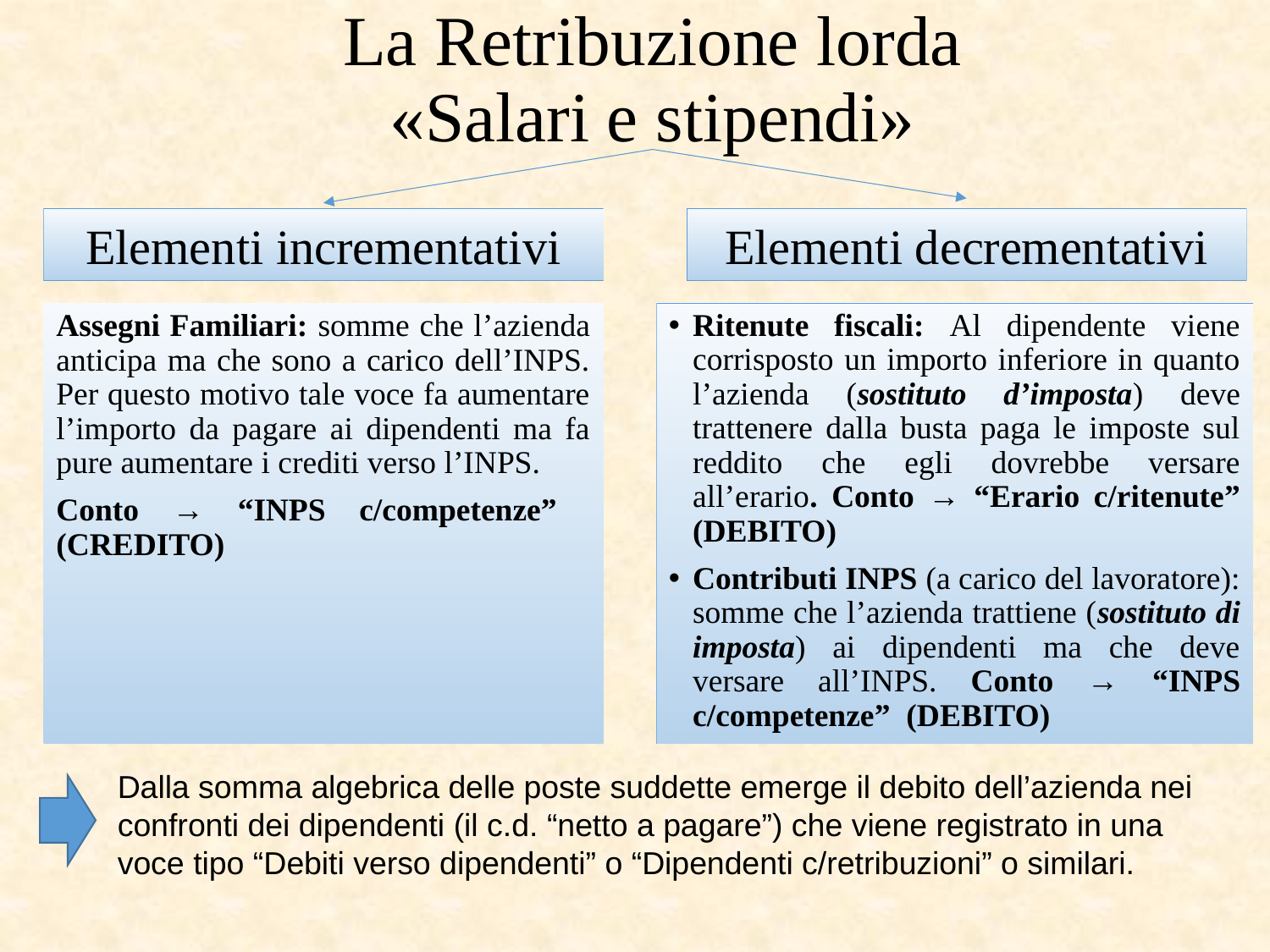

# La Retribuzione lorda «Salari e stipendi»
Elementi incrementativi
Elementi decrementativi
Ritenute fiscali: Al dipendente viene corrisposto un importo inferiore in quanto l’azienda (sostituto d’imposta) deve trattenere dalla busta paga le imposte sul reddito che egli dovrebbe versare all’erario. Conto → “Erario c/ritenute” (DEBITO)
Contributi INPS (a carico del lavoratore): somme che l’azienda trattiene (sostituto di imposta) ai dipendenti ma che deve versare all’INPS. Conto → “INPS c/competenze”  (DEBITO)
Assegni Familiari: somme che l’azienda anticipa ma che sono a carico dell’INPS. Per questo motivo tale voce fa aumentare l’importo da pagare ai dipendenti ma fa pure aumentare i crediti verso l’INPS.
Conto → “INPS c/competenze”  (CREDITO)
Dalla somma algebrica delle poste suddette emerge il debito dell’azienda nei confronti dei dipendenti (il c.d. “netto a pagare”) che viene registrato in una voce tipo “Debiti verso dipendenti” o “Dipendenti c/retribuzioni” o similari.